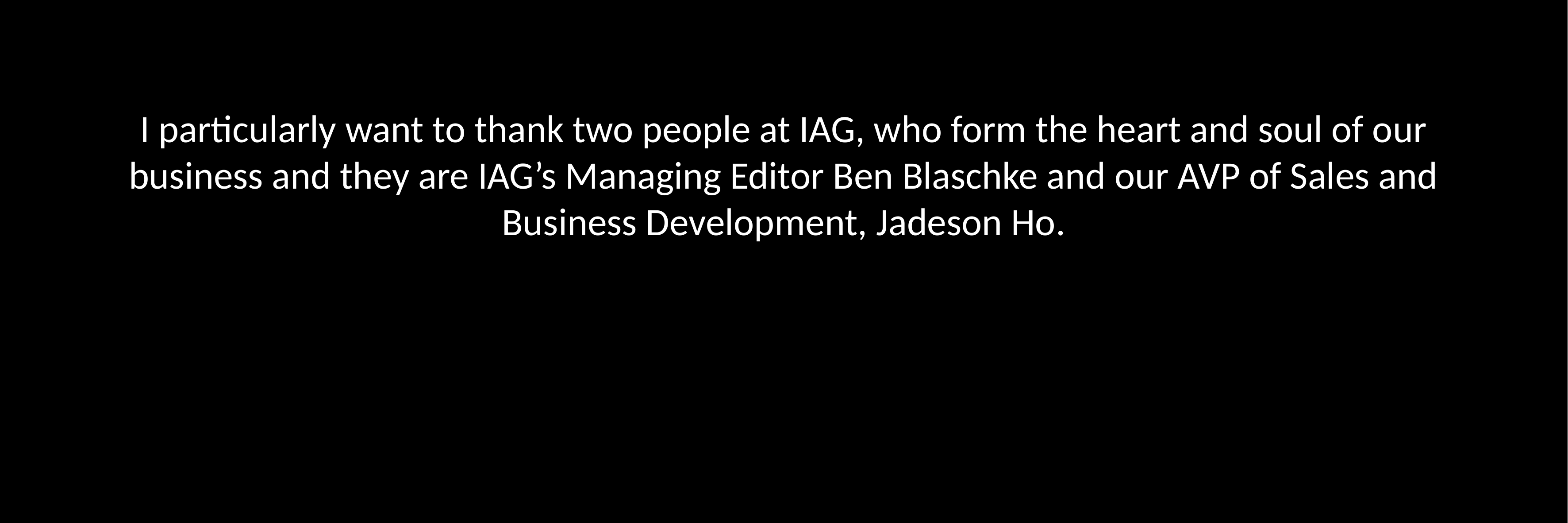

I particularly want to thank two people at IAG, who form the heart and soul of our business and they are IAG’s Managing Editor Ben Blaschke and our AVP of Sales and Business Development, Jadeson Ho.